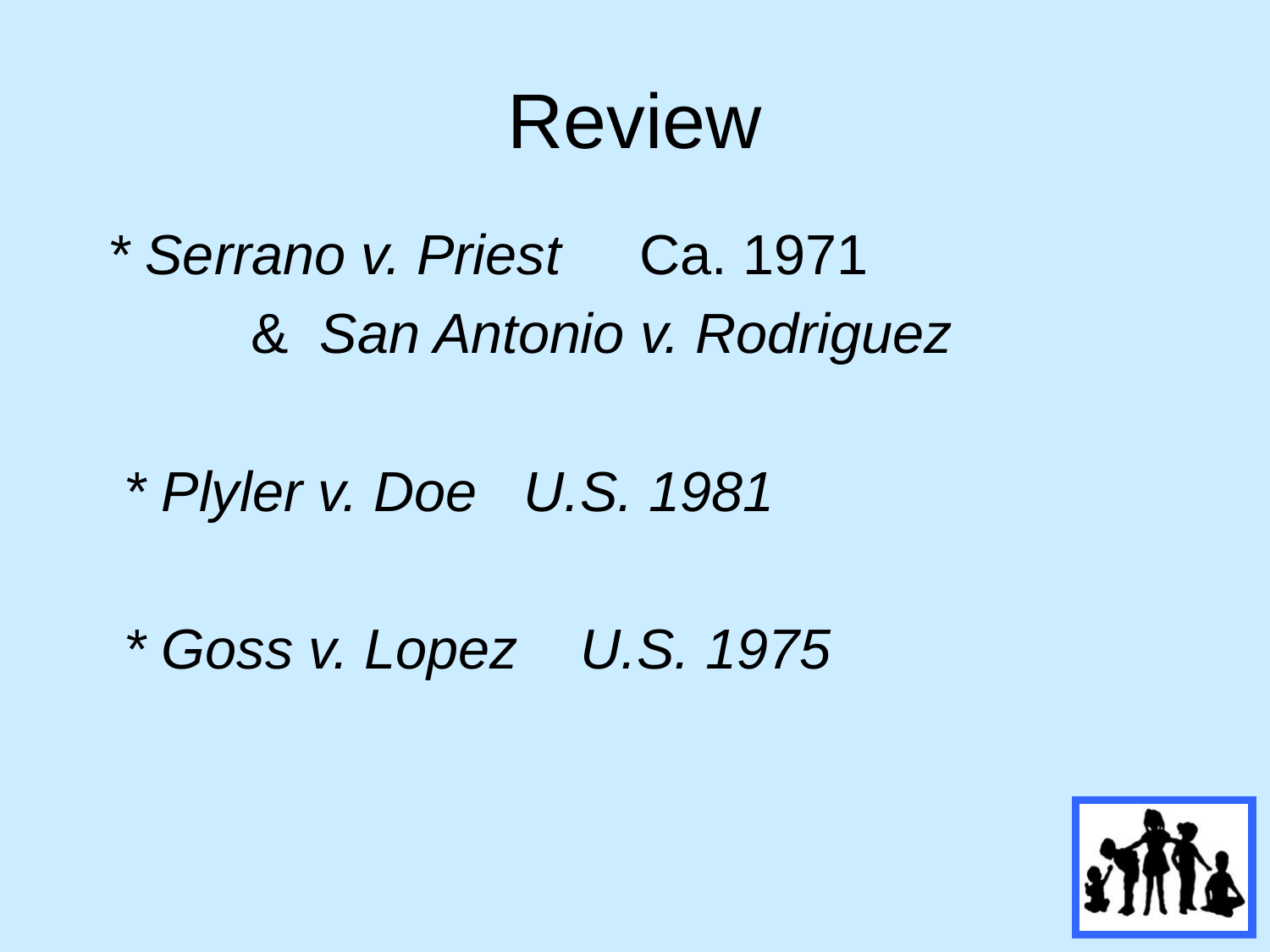

# Review
  * Serrano v. Priest     Ca. 1971
		&  San Antonio v. Rodriguez

	* Plyler v. Doe   U.S. 1981

	* Goss v. Lopez    U.S. 1975